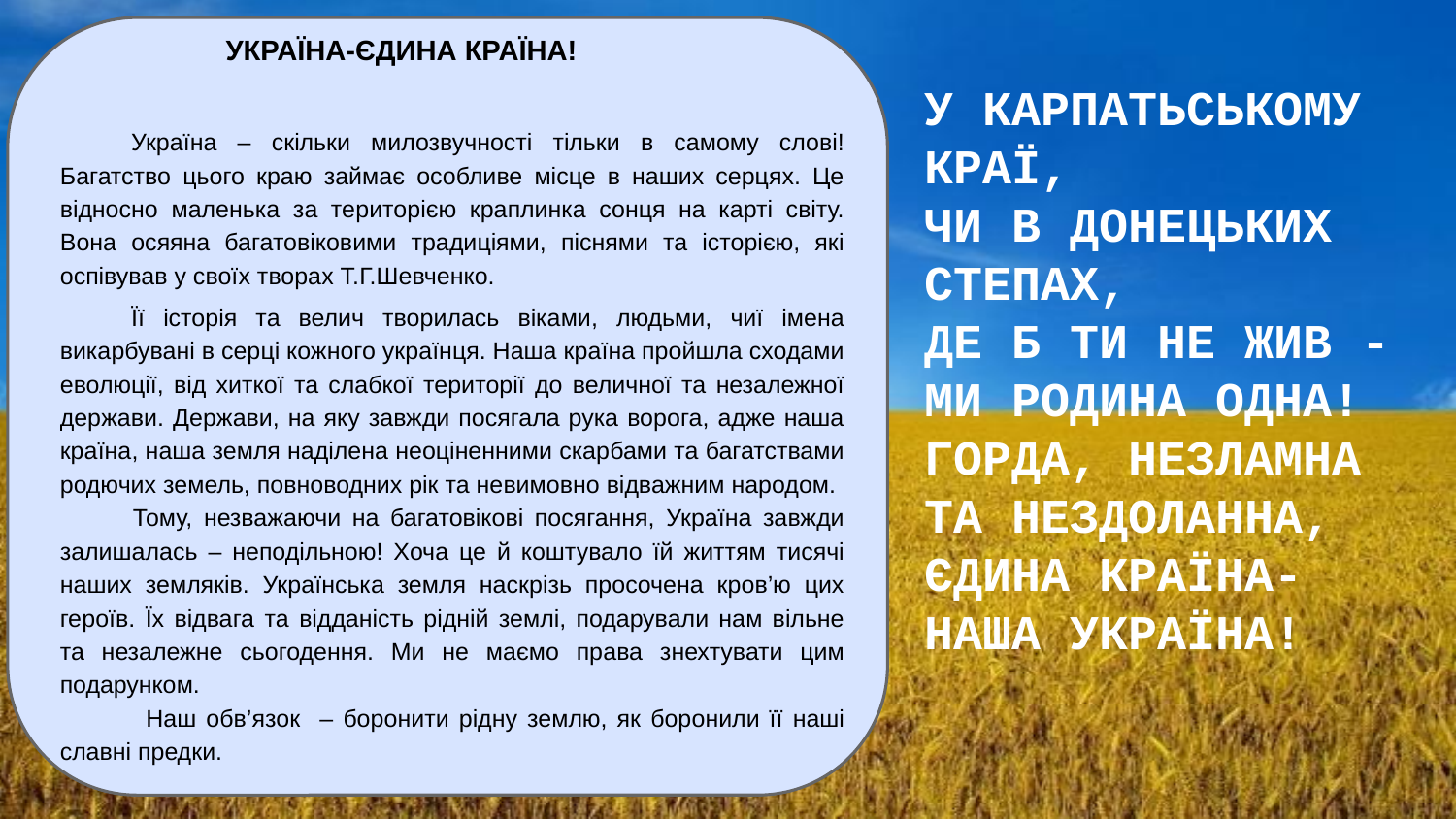

УКРАЇНА-ЄДИНА КРАЇНА!

Україна ‒ скільки милозвучності тільки в самому слові! Багатство цього краю займає особливе місце в наших серцях. Це відносно маленька за територією краплинка сонця на карті світу. Вона осяяна багатовіковими традиціями, піснями та історією, які оспівував у своїх творах Т.Г.Шевченко.
Її історія та велич творилась віками, людьми, чиї імена викарбувані в серці кожного українця. Наша країна пройшла сходами еволюції, від хиткої та слабкої території до величної та незалежної держави. Держави, на яку завжди посягала рука ворога, адже наша країна, наша земля наділена неоціненними скарбами та багатствами родючих земель, повноводних рік та невимовно відважним народом.
Тому, незважаючи на багатовікові посягання, Україна завжди залишалась ‒ неподільною! Хоча це й коштувало їй життям тисячі наших земляків. Українська земля наскрізь просочена кров’ю цих героїв. Їх відвага та відданість рідній землі, подарували нам вільне та незалежне сьогодення. Ми не маємо права знехтувати цим подарунком.
Наш обв’язок  ‒ боронити рідну землю, як боронили її наші славні предки.

У КАРПАТЬСЬКОМУ КРАЇ,
ЧИ В ДОНЕЦЬКИХ СТЕПАХ,
ДЕ Б ТИ НЕ ЖИВ - МИ РОДИНА ОДНА!
ГОРДА, НЕЗЛАМНА ТА НЕЗДОЛАННА, ЄДИНА КРАЇНА-
НАША УКРАЇНА!